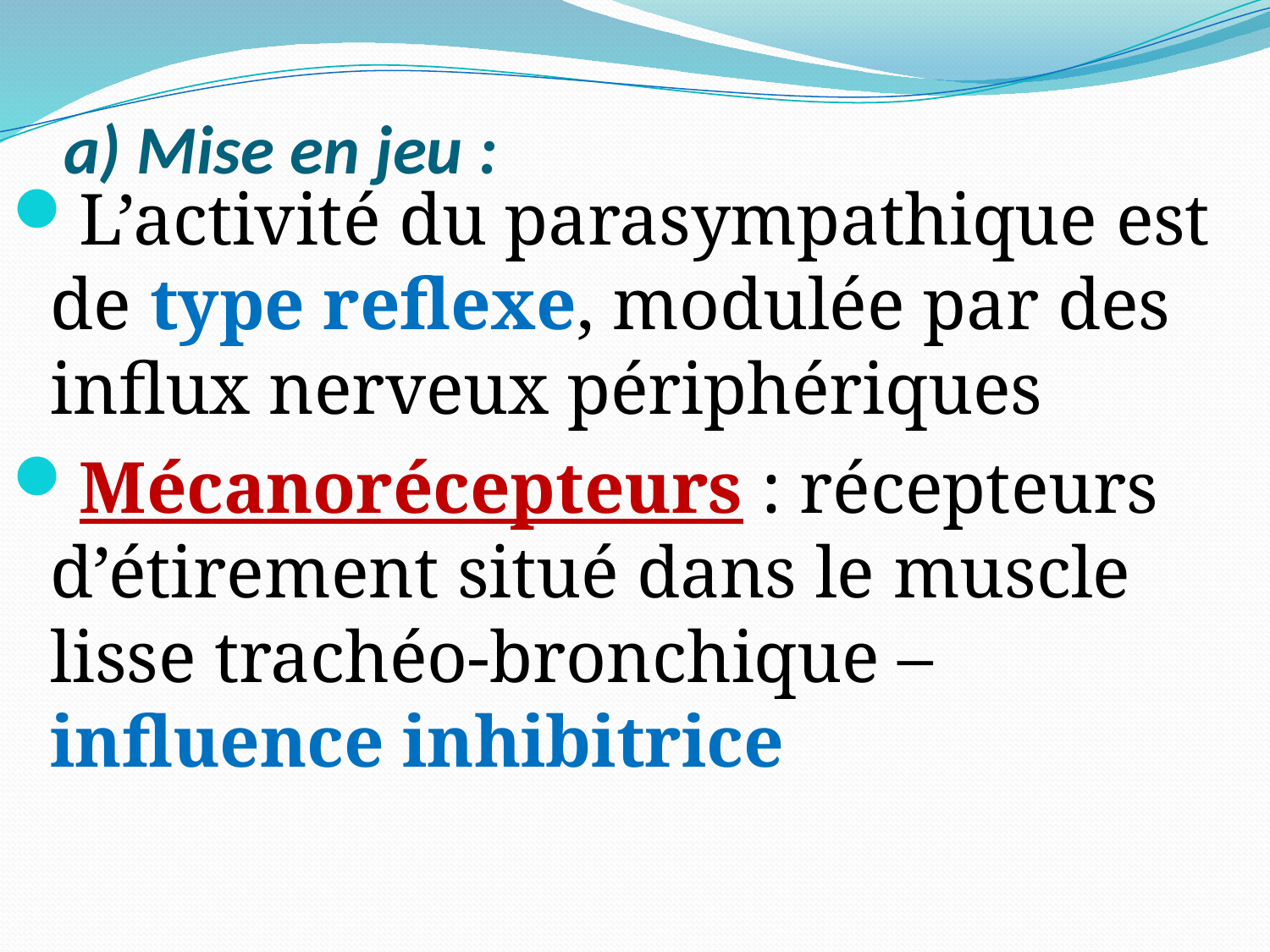

# a) Mise en jeu :
L’activité du parasympathique est  de type reflexe, modulée par des influx nerveux périphériques
Mécanorécepteurs : récepteurs d’étirement situé dans le muscle lisse trachéo-bronchique – influence inhibitrice